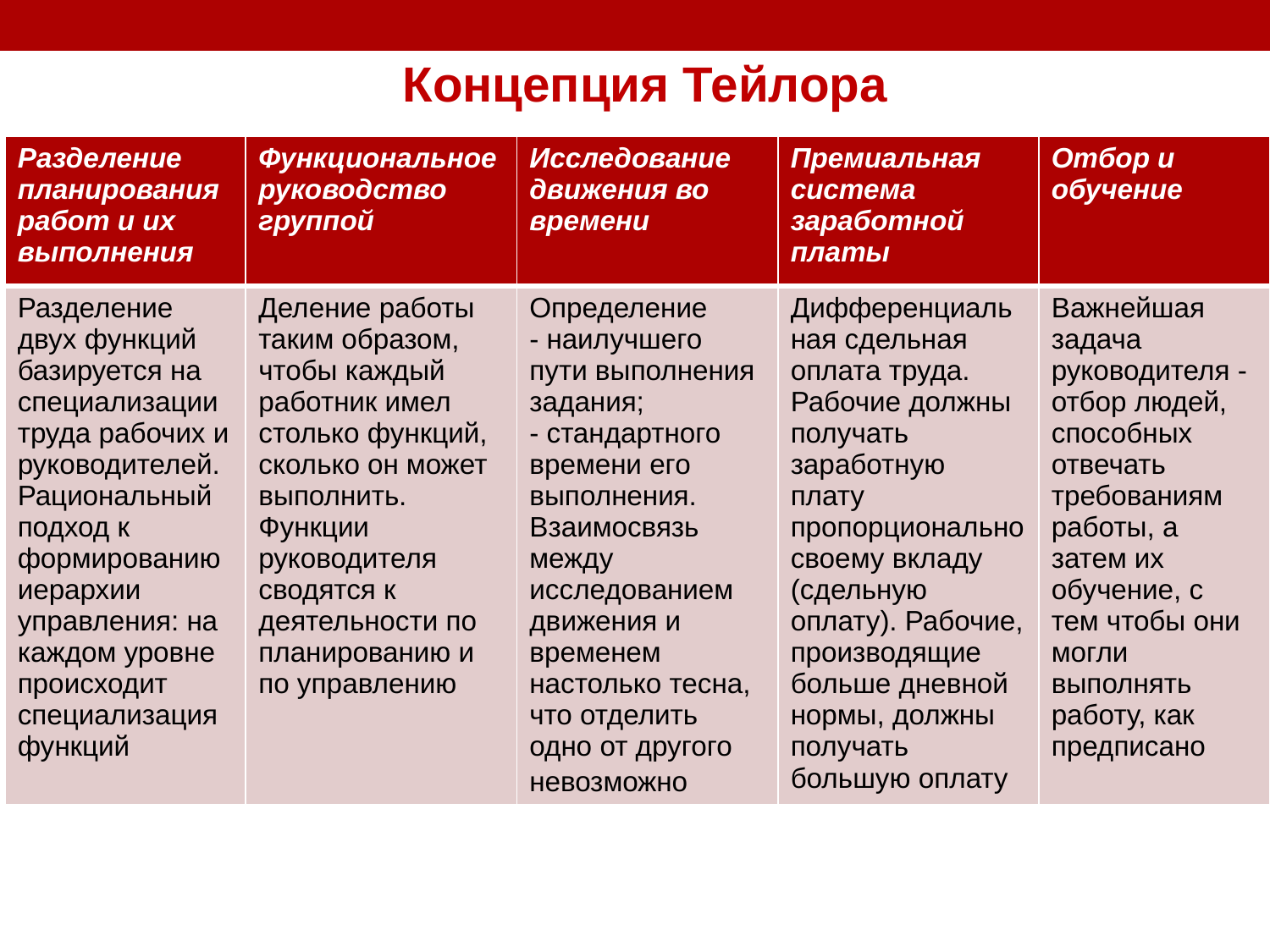

Концепция Тейлора
| Разделение планирования работ и их выполнения | Функциональное руководство группой | Исследование движения во времени | Премиальная система заработной платы | Отбор и обучение |
| --- | --- | --- | --- | --- |
| Разделение двух функций базируется на специализации труда рабочих и руководителей. Рациональный подход к формированию иерархии управления: на каждом уровне происходит специализация функций | Деление работы таким образом, чтобы каждый работник имел столько функций, сколько он может выполнить. Функции руководителя сводятся к деятельности по планированию и по управлению | Определение - наилучшего пути выполнения задания; - стандартного времени его выполнения. Взаимосвязь между исследованием движения и временем настолько тесна, что отделить одно от другого невозможно | Дифференциальная сдельная оплата труда. Рабочие должны получать заработную плату пропорционально своему вкладу (сдельную оплату). Рабочие, производящие больше дневной нормы, должны получать большую оплату | Важнейшая задача руководителя - отбор людей, способных отвечать требованиям работы, а затем их обучение, с тем чтобы они могли выполнять работу, как предписано |